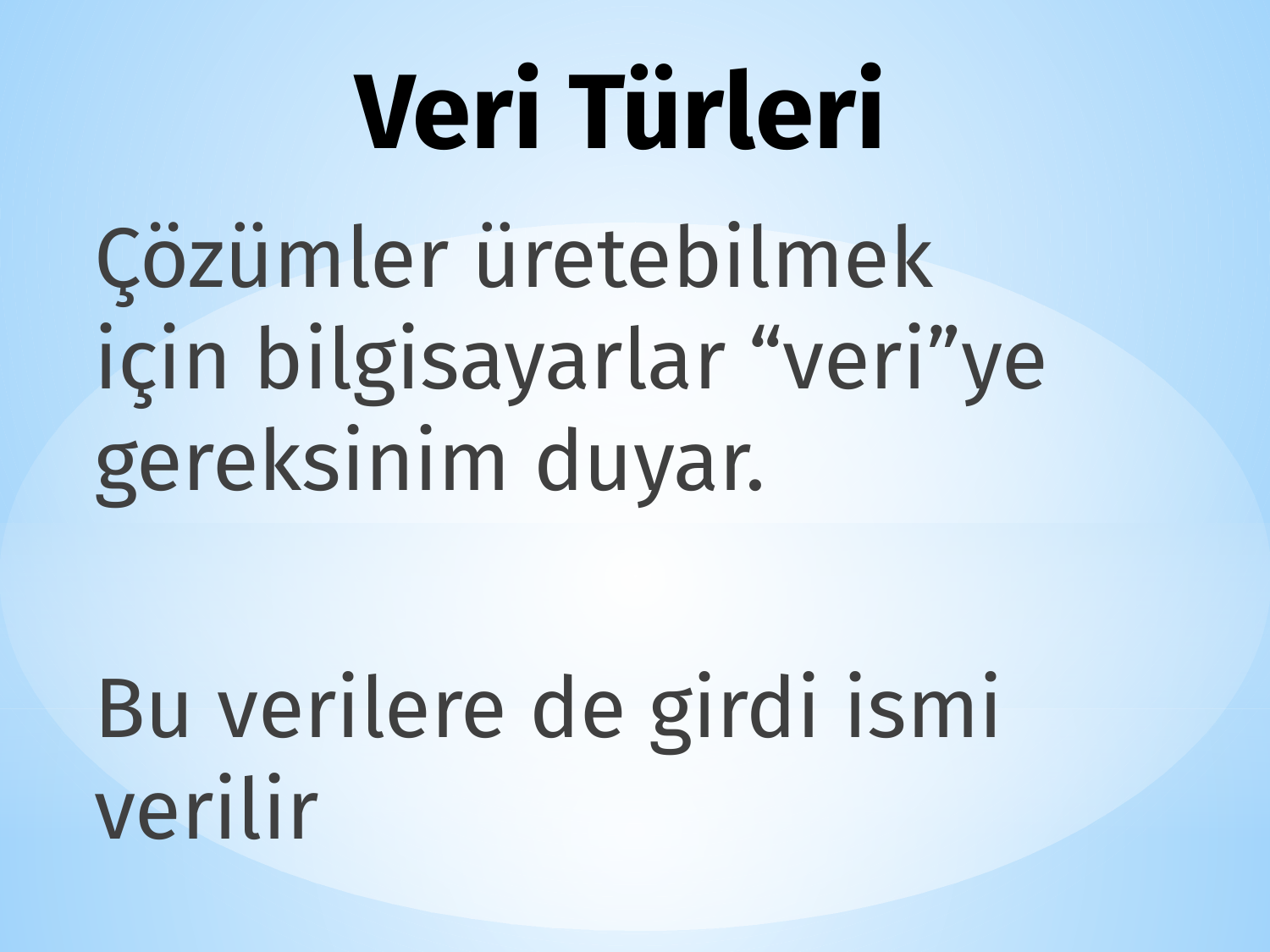

# Veri Türleri
Çözümler üretebilmek için bilgisayarlar “veri”ye gereksinim duyar.

Bu verilere de girdi ismi verilir